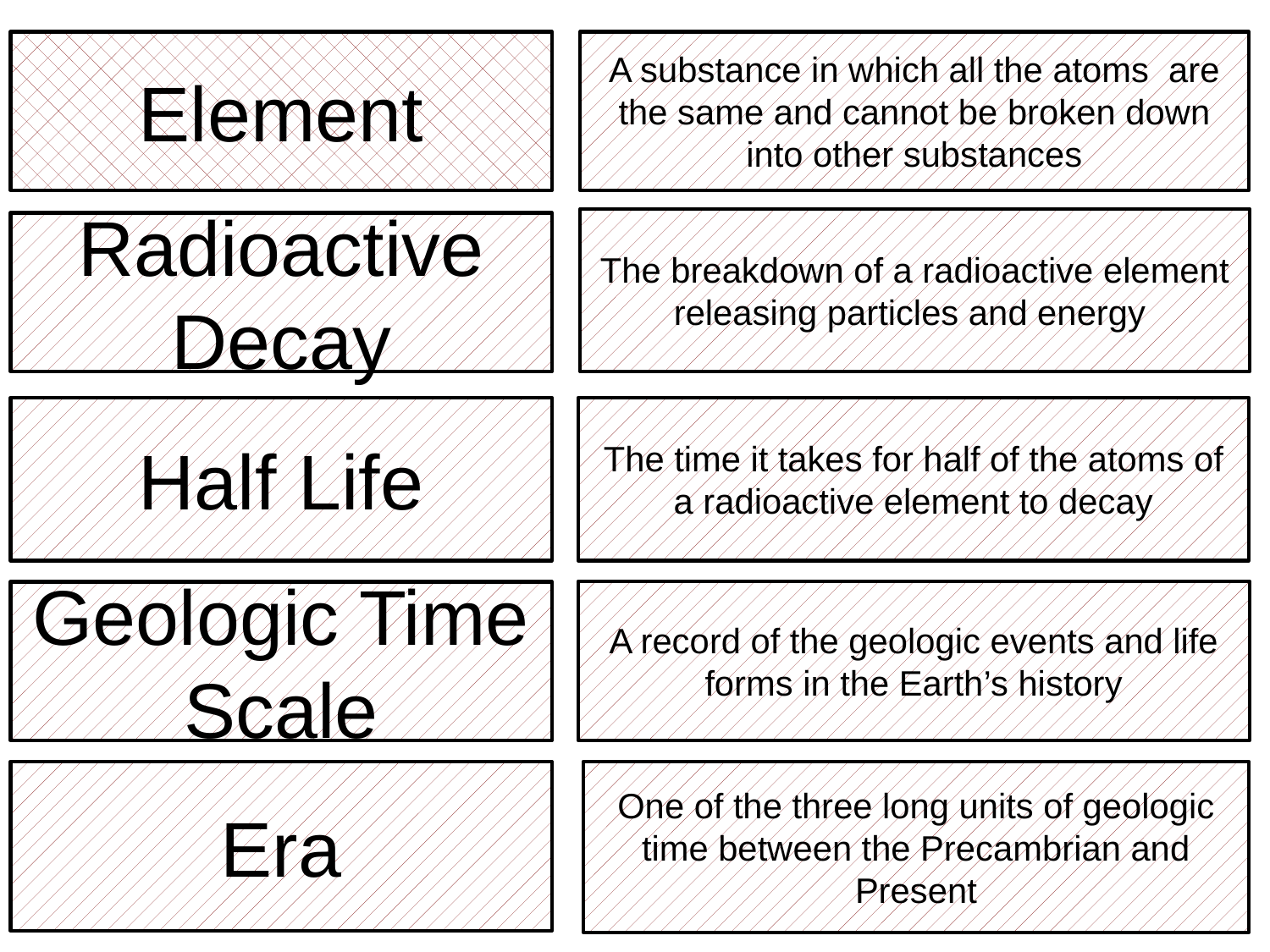

Element
A substance in which all the atoms  are the same and cannot be broken down into other substances
The breakdown of a radioactive element releasing particles and energy
Radioactive Decay
Half Life
The time it takes for half of the atoms of a radioactive element to decay
A record of the geologic events and life forms in the Earth’s history
Geologic Time Scale
Era
One of the three long units of geologic time between the Precambrian and Present